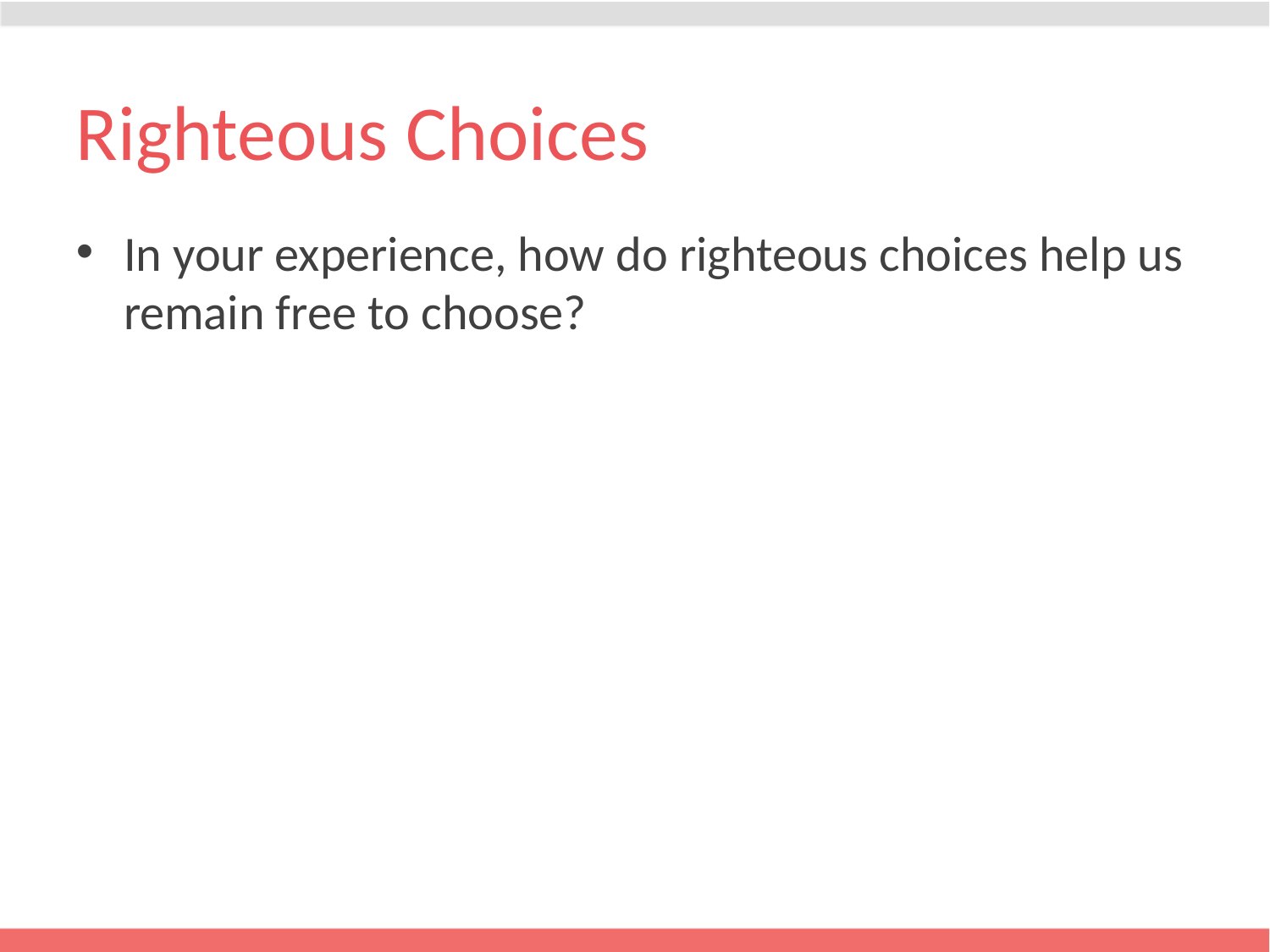

# Righteous Choices
In your experience, how do righteous choices help us remain free to choose?